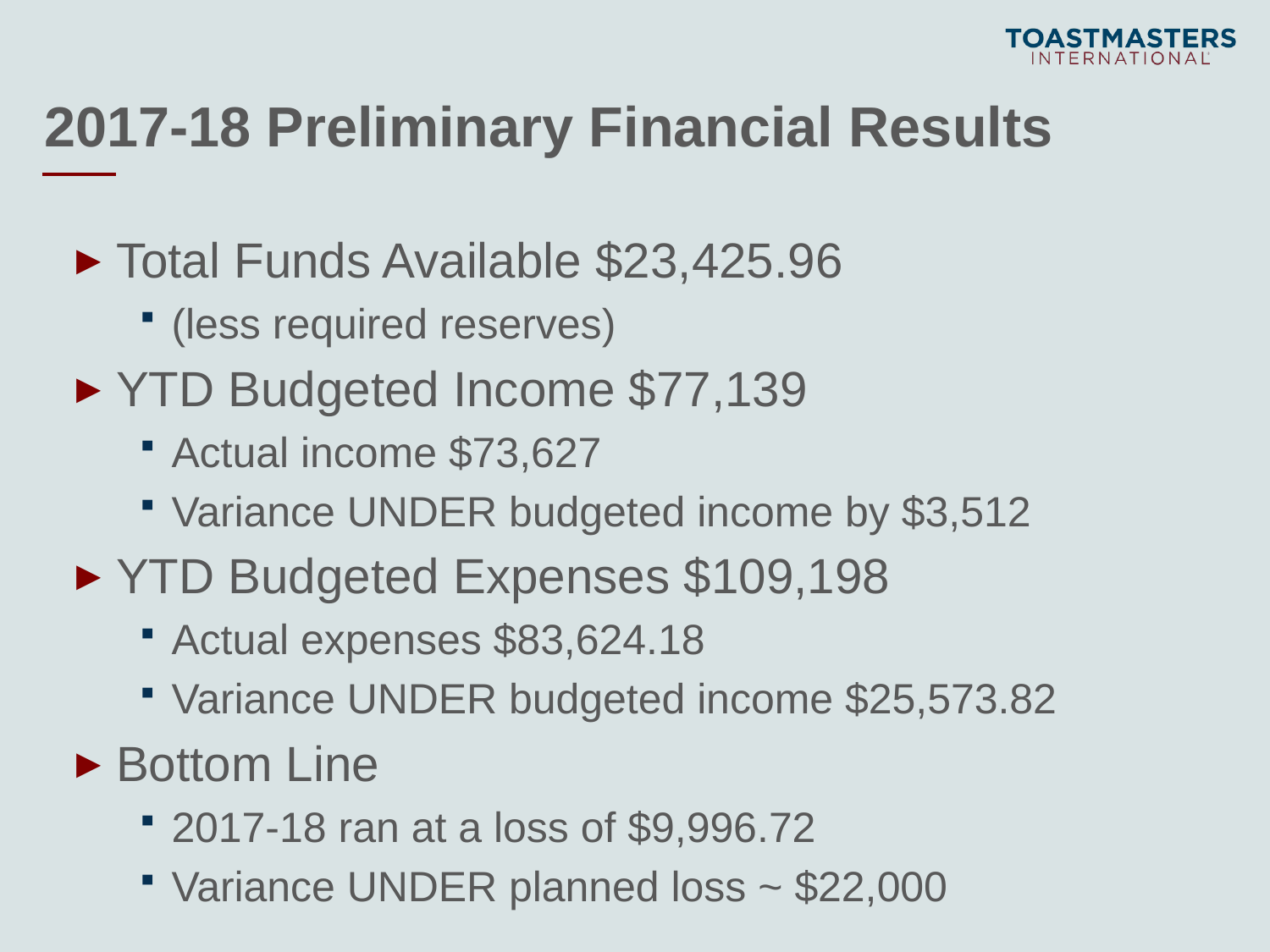

# 2017-18 Preliminary Financial Results
Total Funds Available $23,425.96
(less required reserves)
YTD Budgeted Income $77,139
Actual income $73,627
Variance UNDER budgeted income by $3,512
YTD Budgeted Expenses $109,198
Actual expenses $83,624.18
Variance UNDER budgeted income $25,573.82
Bottom Line
2017-18 ran at a loss of $9,996.72
Variance UNDER planned loss ~ $22,000